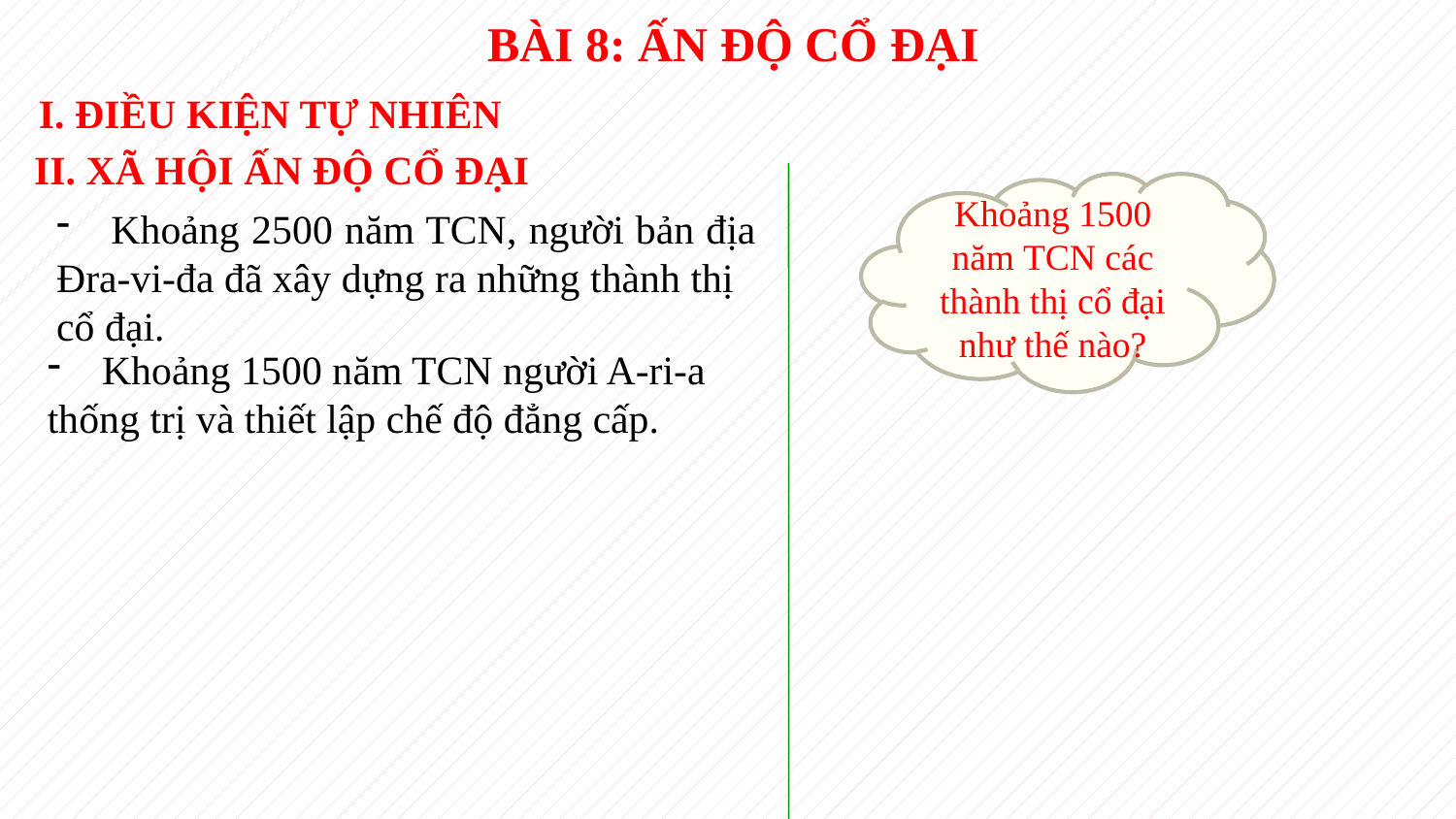

BÀI 8: ẤN ĐỘ CỔ ĐẠI
I. ĐIỀU KIỆN TỰ NHIÊN
II. XÃ HỘI ẤN ĐỘ CỔ ĐẠI

Khoảng 1500 năm TCN các thành thị cổ đại như thế nào?
Khoảng 2500 năm TCN, người bản địa
Đra-vi-đa đã xây dựng ra những thành thị
cổ đại.
Khoảng 1500 năm TCN người A-ri-a
thống trị và thiết lập chế độ đẳng cấp.